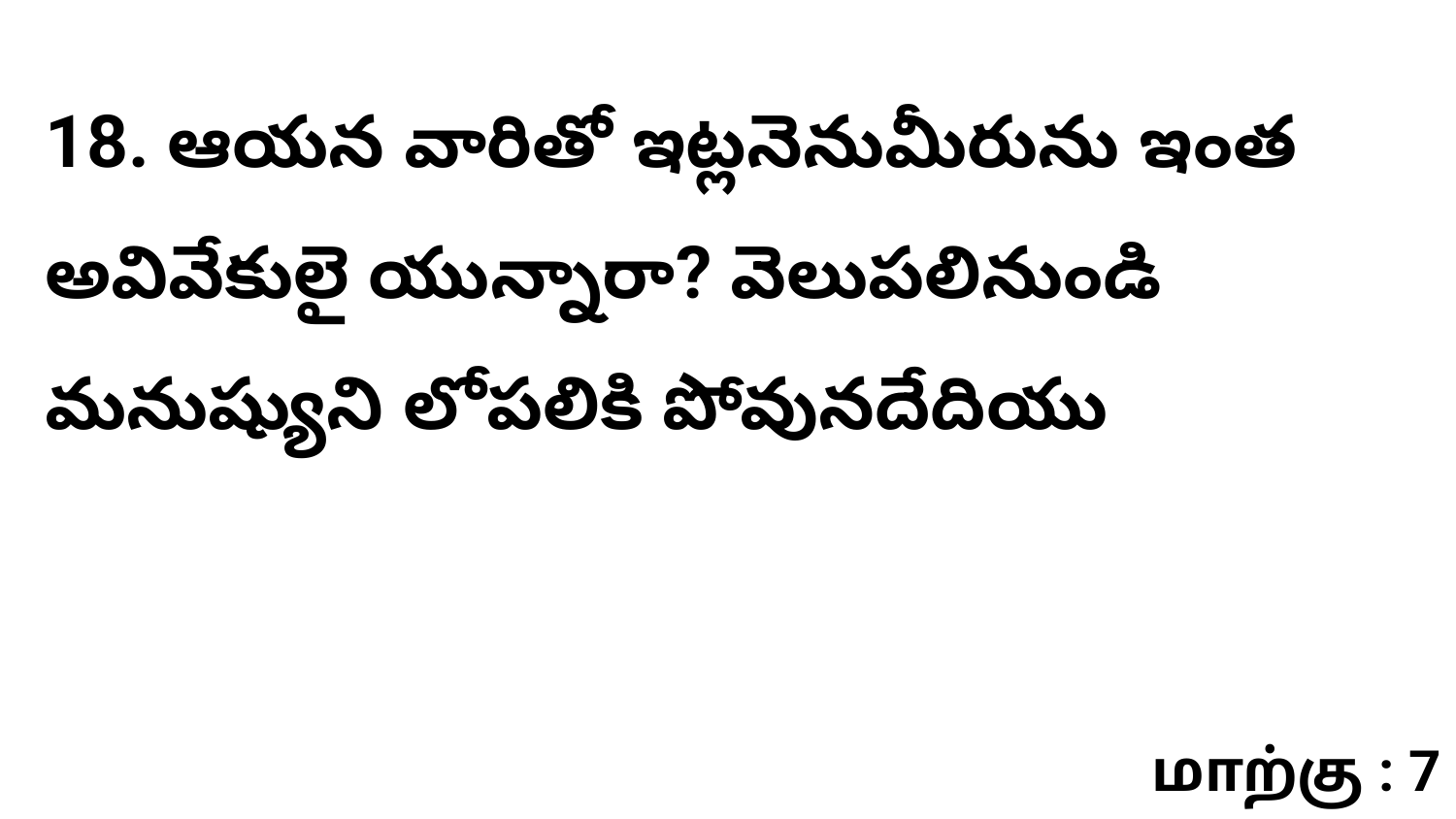

18. ఆయన వారితో ఇట్లనెనుమీరును ఇంత అవివేకులై యున్నారా? వెలుపలినుండి మనుష్యుని లోపలికి పోవునదేదియు
மாற்கு : 7